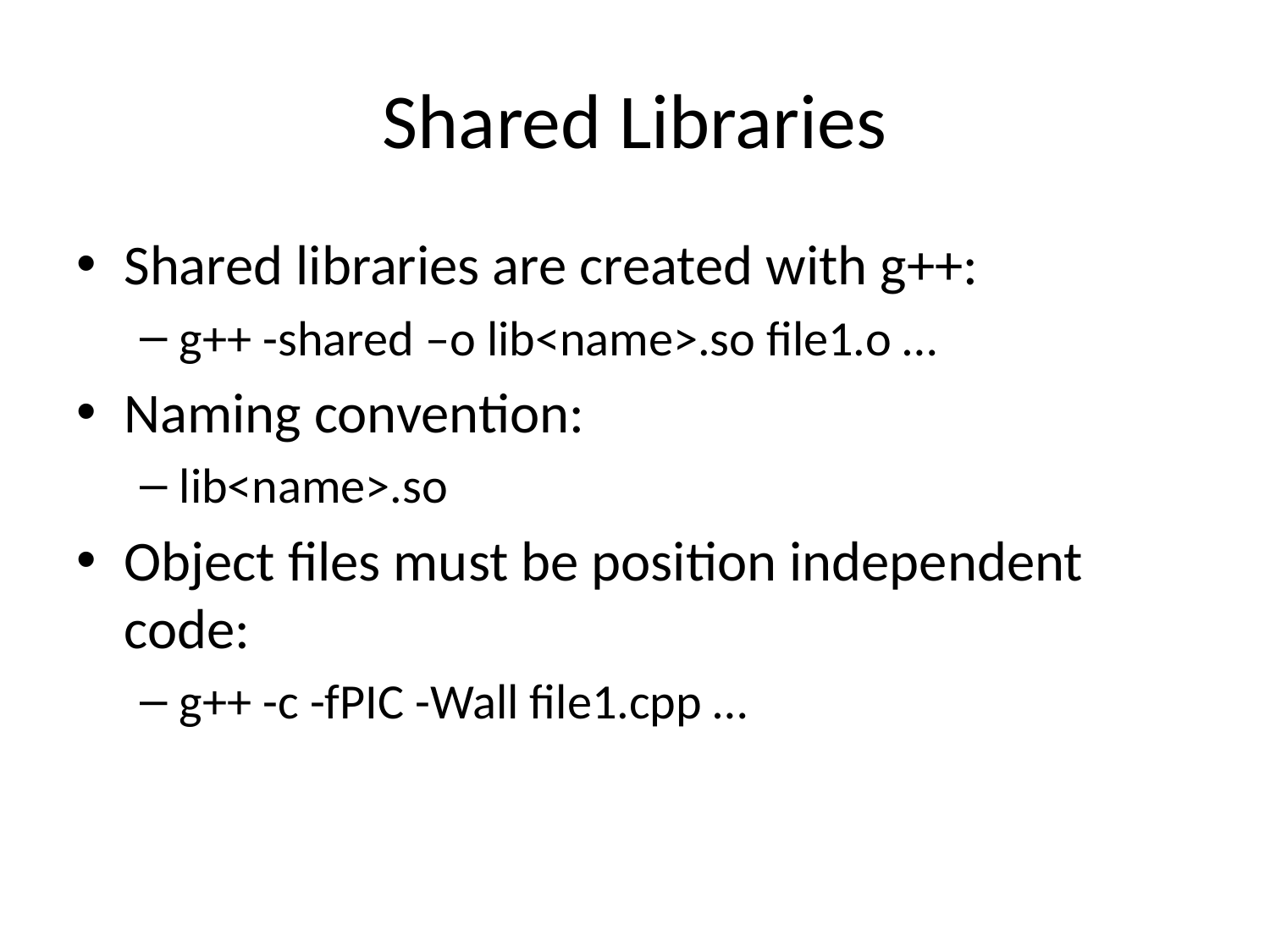

# Shared Libraries
Shared libraries are created with g++:
g++ -shared –o lib<name>.so file1.o …
Naming convention:
lib<name>.so
Object files must be position independent code:
g++ -c -fPIC -Wall file1.cpp …